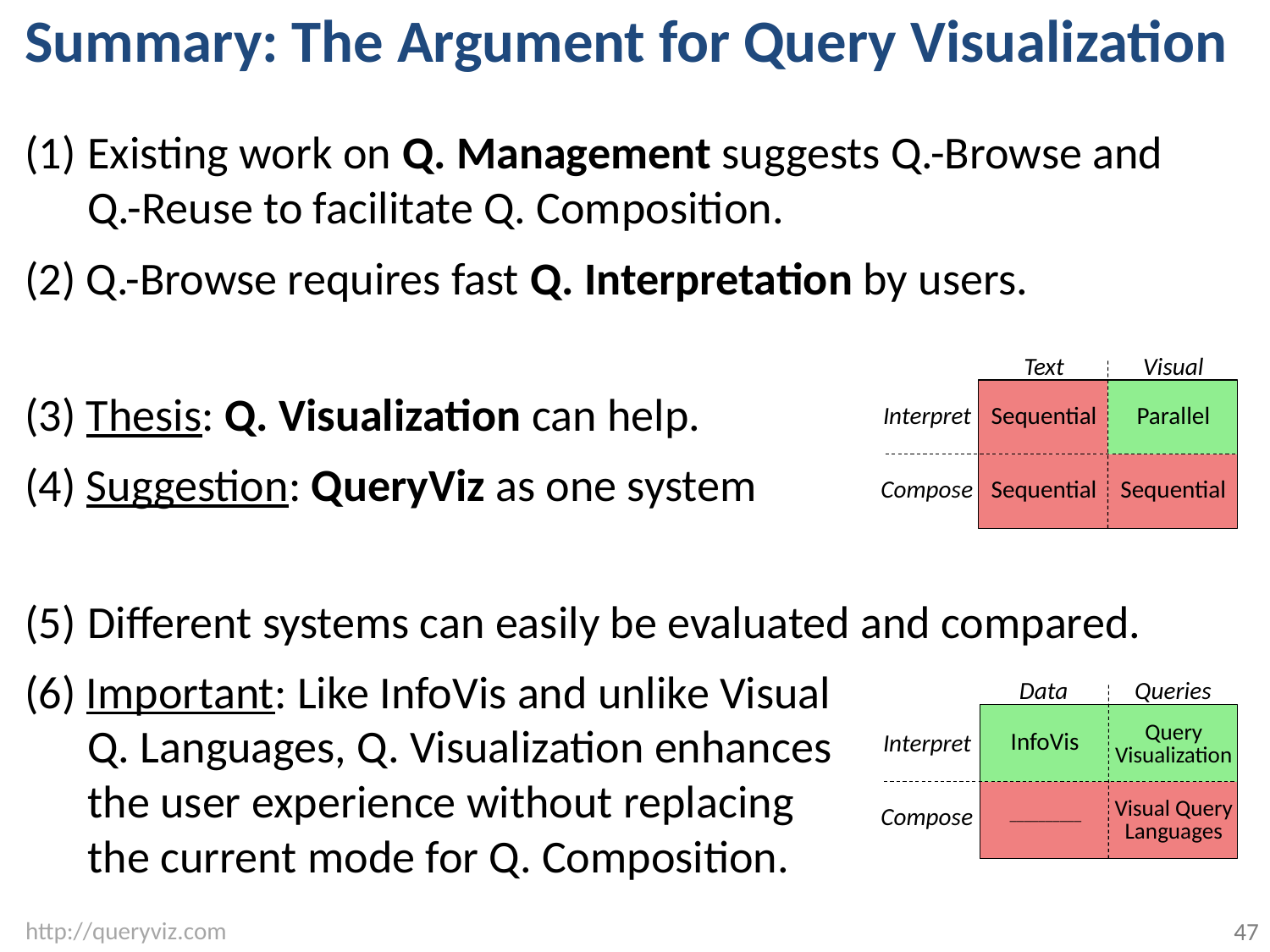

# Summary: The Argument for Query Visualization
(1)	Existing work on Q. Management suggests Q.-Browse and Q.-Reuse to facilitate Q. Composition.
(2) Q.-Browse requires fast Q. Interpretation by users.

Visual
Text

Interpret
Sequential
Parallel

Compose
Sequential
Sequential
(3) Thesis: Q. Visualization can help.
(4) Suggestion: QueryViz as one system

(5)	Different systems can easily be evaluated and compared.
(6) Important: Like InfoVis and unlike Visual Q. Languages, Q. Visualization enhances the user experience without replacing the current mode for Q. Composition.
Data
Queries

Query
Visualization
InfoVis

Visual Query
Languages
__________
Interpret
Compose
47